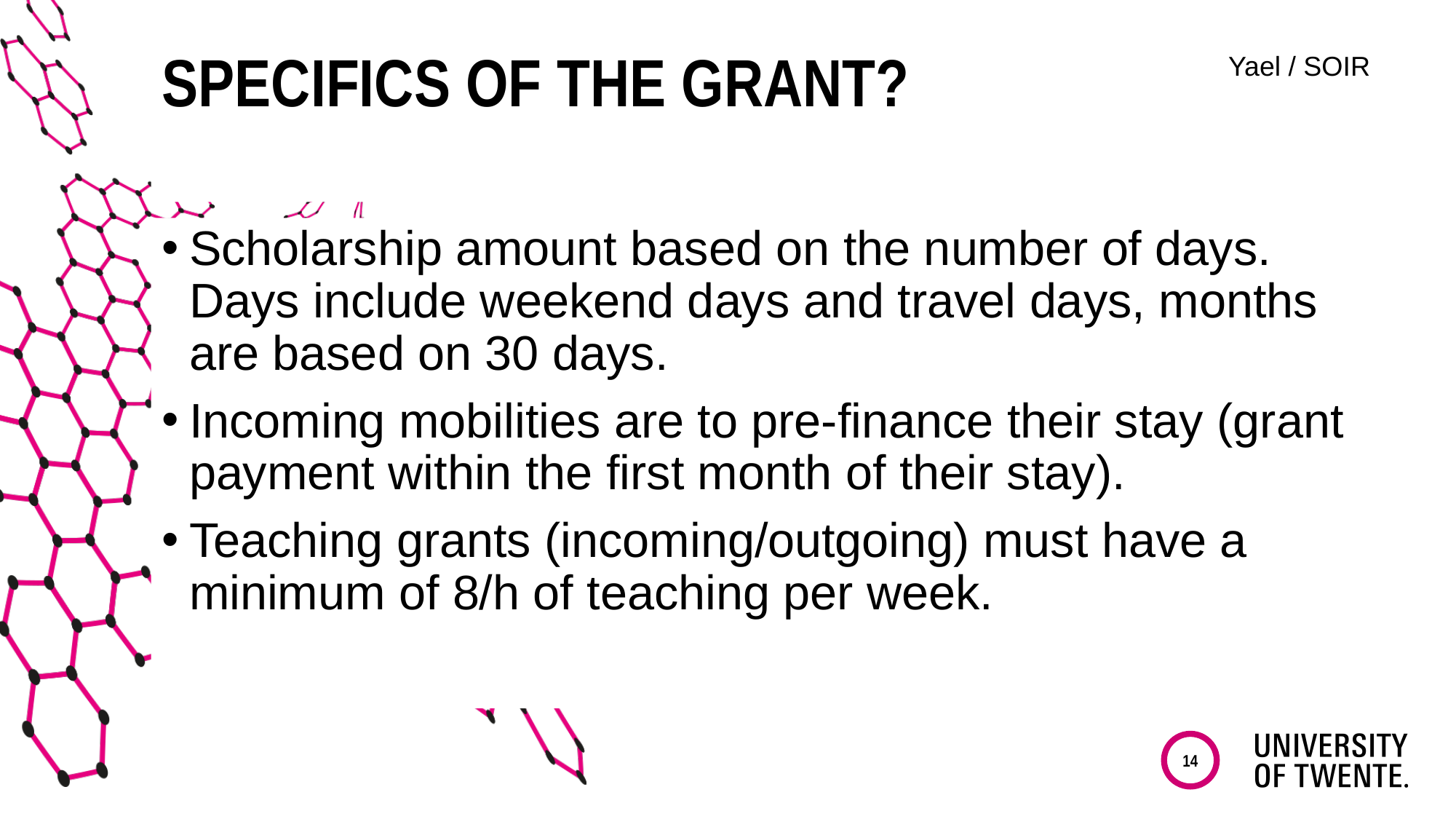

# specifics of the grant?
Yael / SOIR
Scholarship amount based on the number of days. Days include weekend days and travel days, months are based on 30 days.
Incoming mobilities are to pre-finance their stay (grant payment within the first month of their stay).
Teaching grants (incoming/outgoing) must have a minimum of 8/h of teaching per week.

14